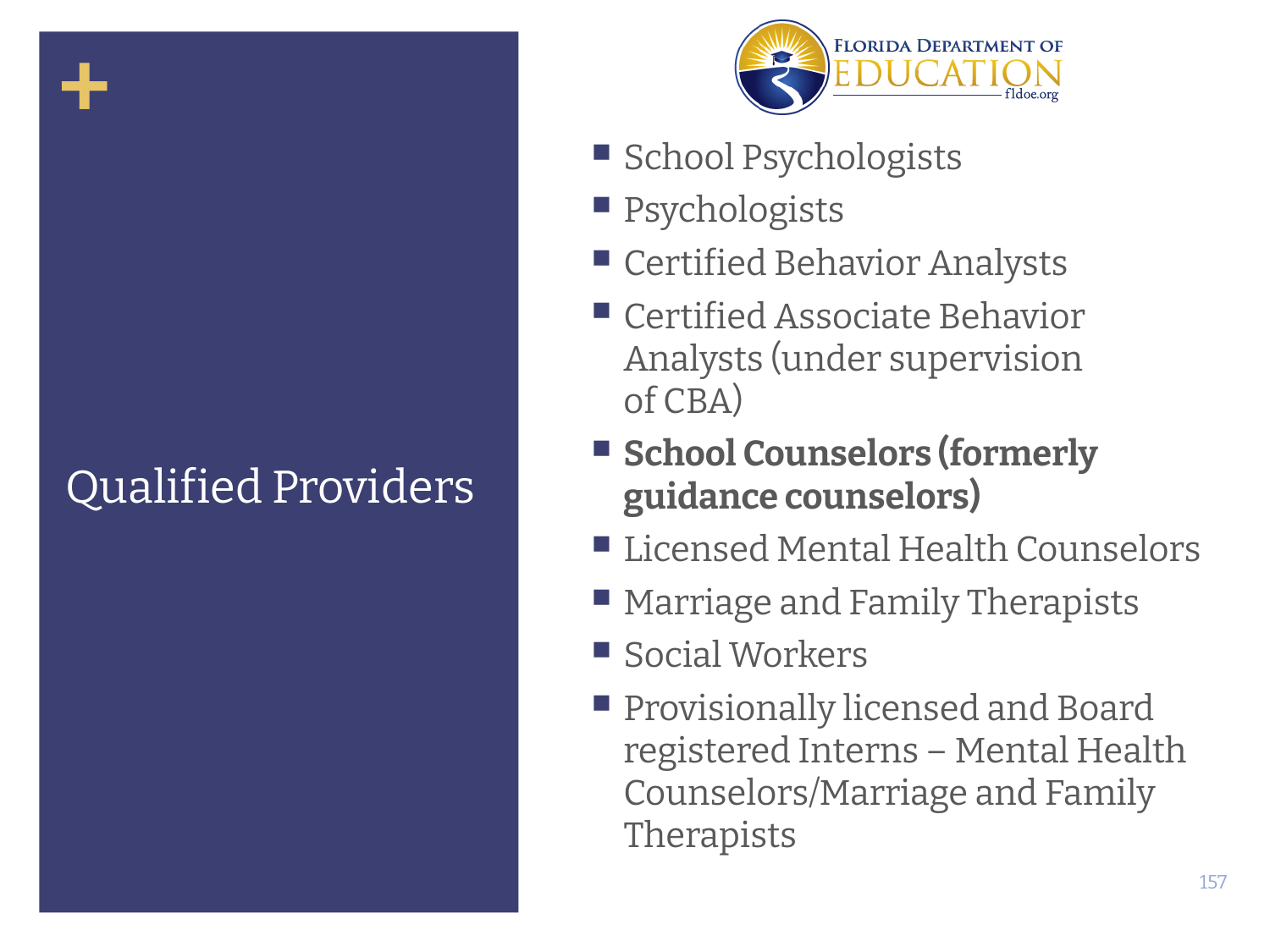

School Psychologists​
Psychologists​
Certified Behavior Analysts​
Certified Associate Behavior Analysts (under supervision of CBA)​
School Counselors (formerly guidance counselors)​
Licensed Mental Health Counselors​
Marriage and Family Therapists​
Social Workers​
Provisionally licensed and Board registered Interns – Mental Health Counselors/Marriage and Family Therapists​
# Qualified Providers